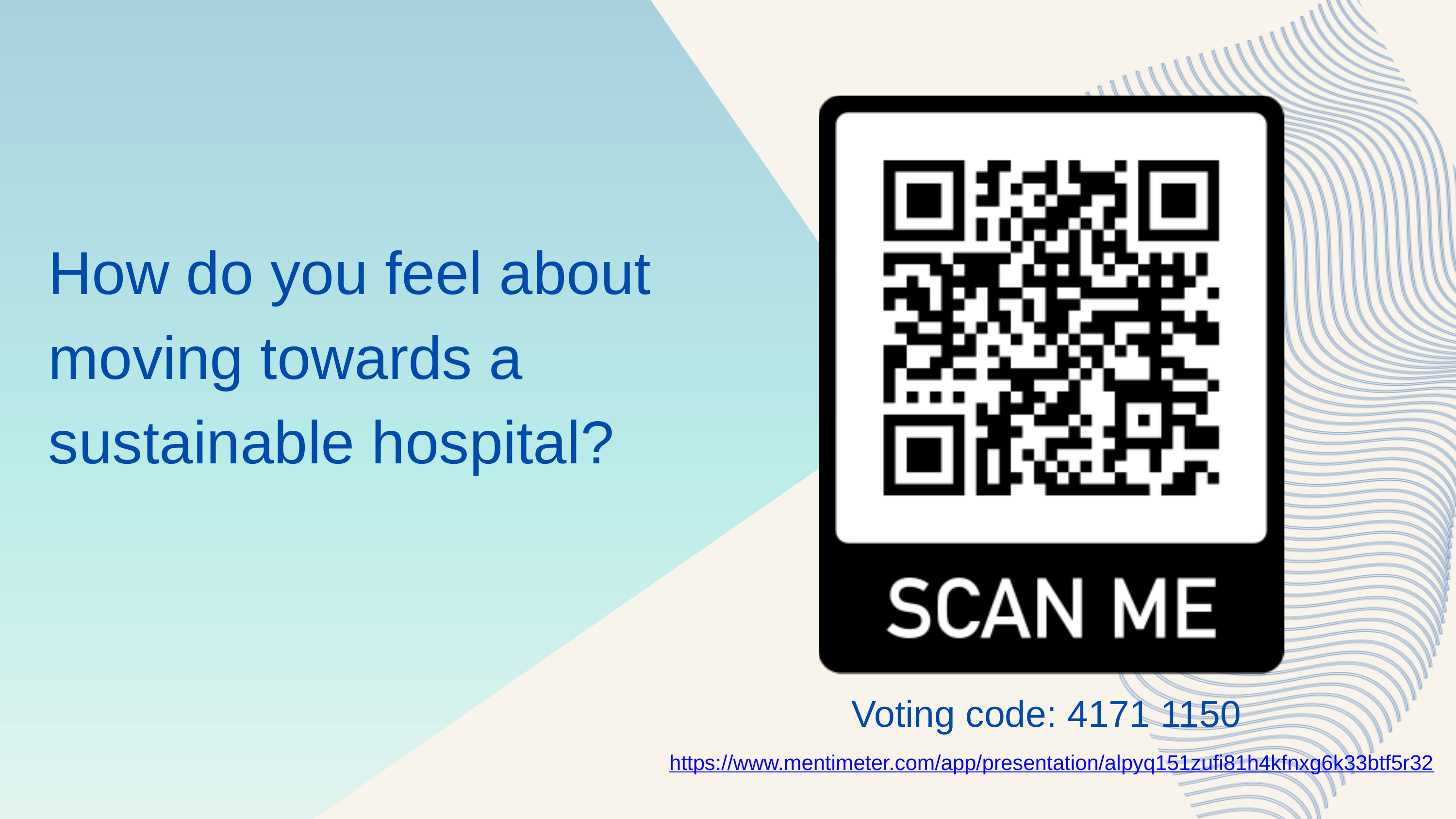

How do you feel about moving towards a sustainable hospital?
Voting code: 4171 1150
https://www.mentimeter.com/app/presentation/alpyq151zufi81h4kfnxg6k33btf5r32